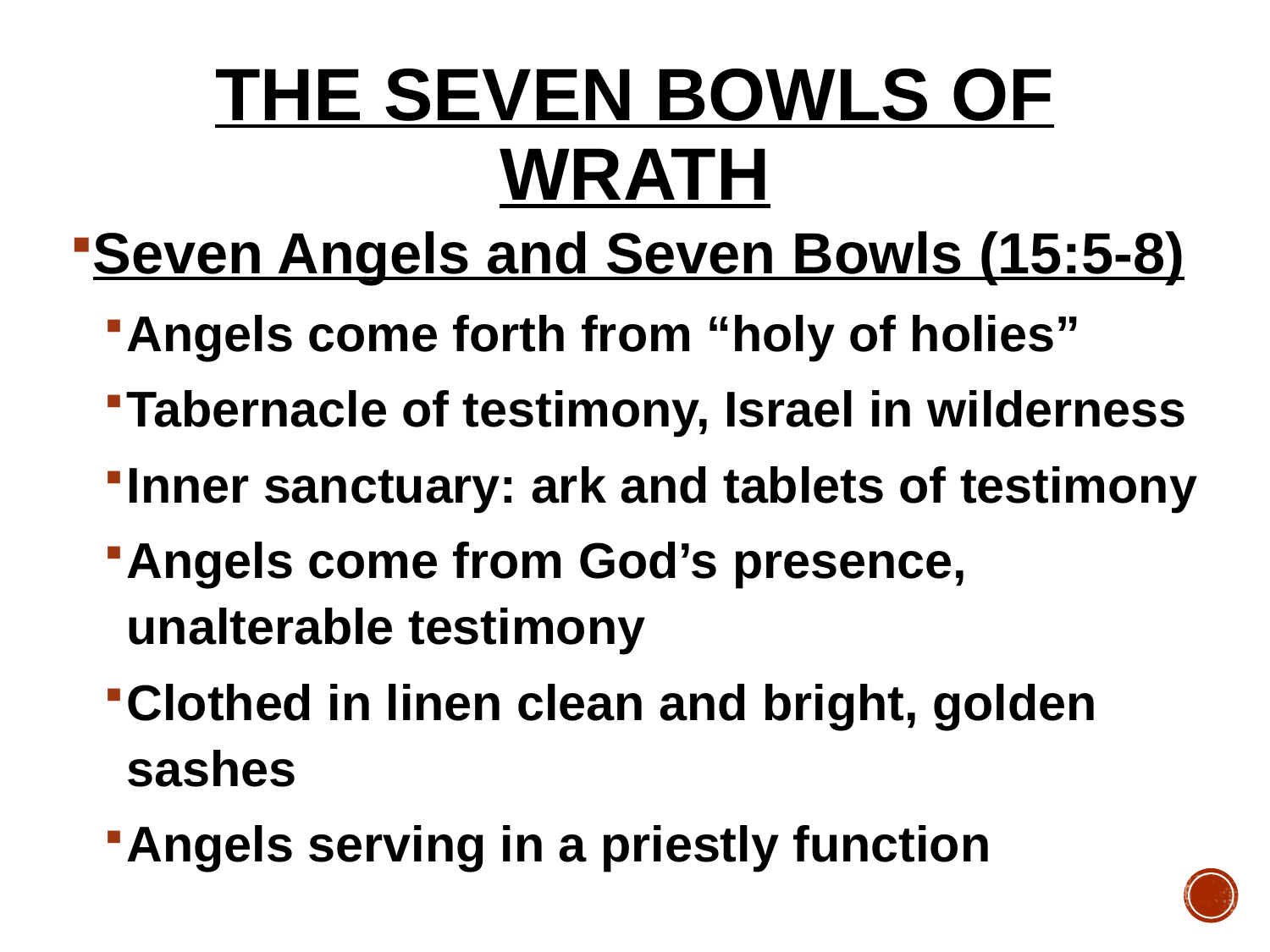

# The Seven Bowls of Wrath
Seven Angels and Seven Bowls (15:5-8)
Angels come forth from “holy of holies”
Tabernacle of testimony, Israel in wilderness
Inner sanctuary: ark and tablets of testimony
Angels come from God’s presence, unalterable testimony
Clothed in linen clean and bright, golden sashes
Angels serving in a priestly function